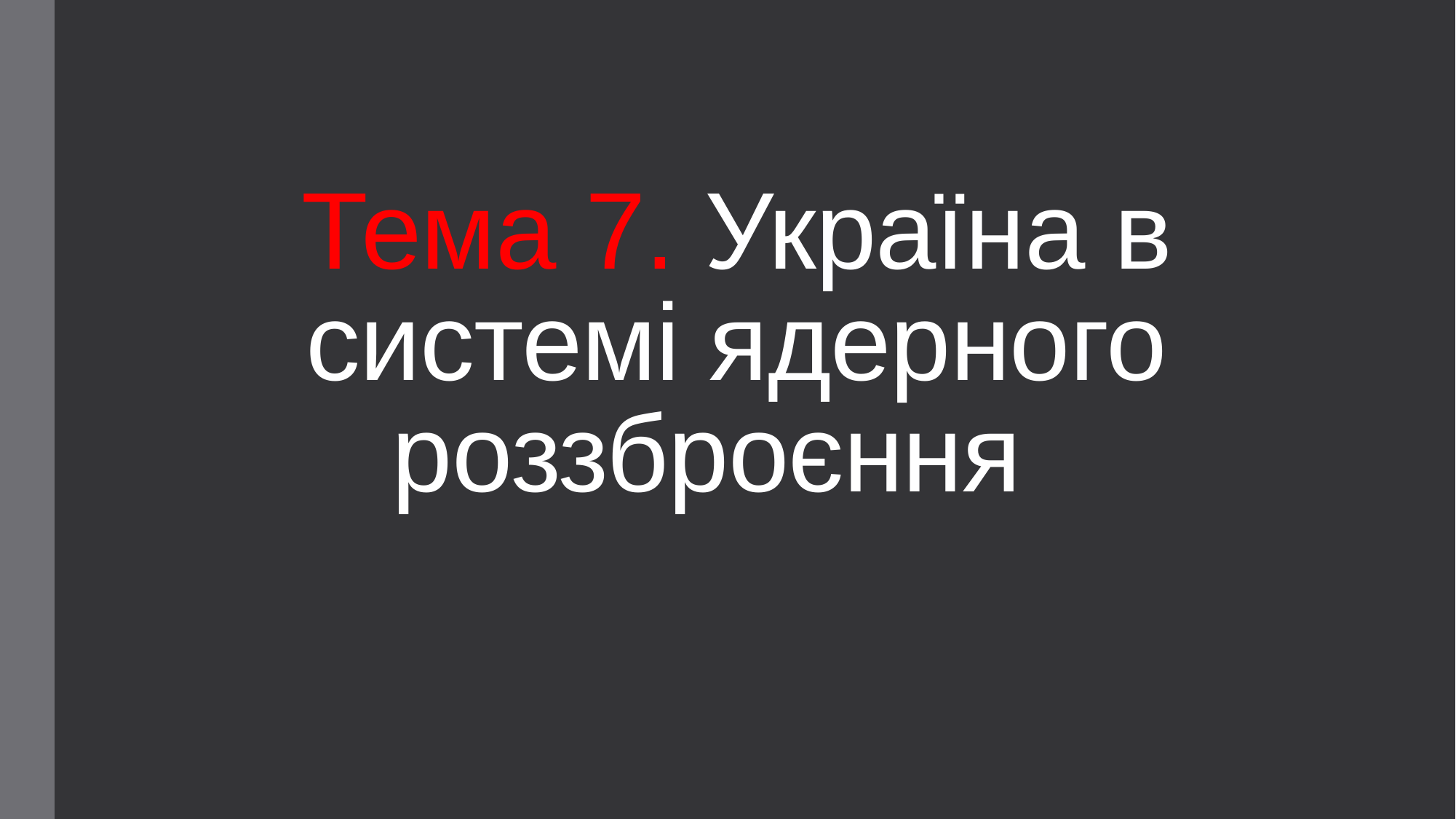

# Тема 7. Україна в системі ядерного роззброєння